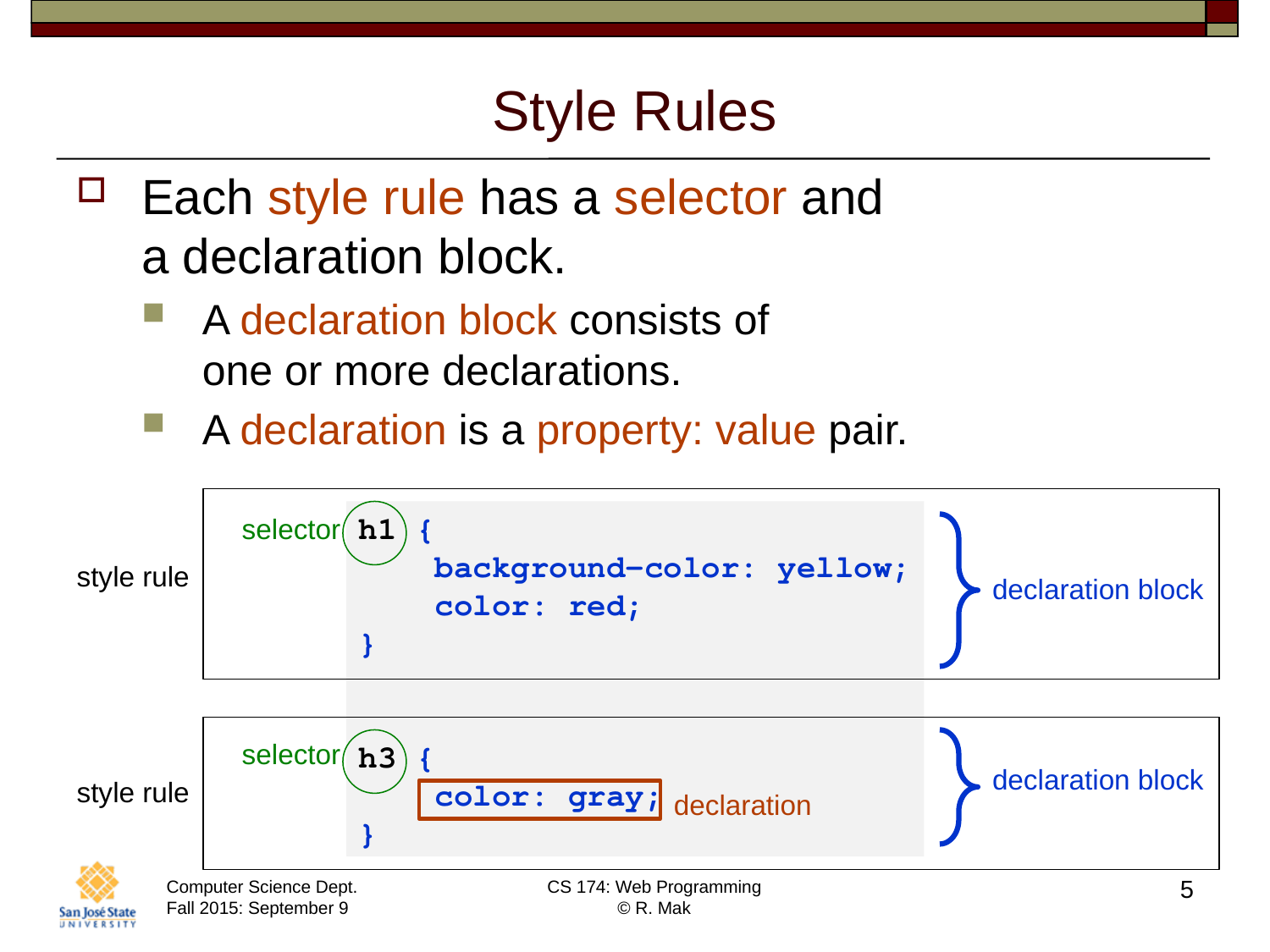

# Style Rules
Each style rule has a selector and
a declaration block.
A declaration block consists of
one or more declarations.
A declaration is a property: value pair.

style rule

style rule

selector
selector

h1 {
    background-color: yellow;
    color: red;
}

h3 {
    color: gray;
}

declaration block

declaration block

declaration
5